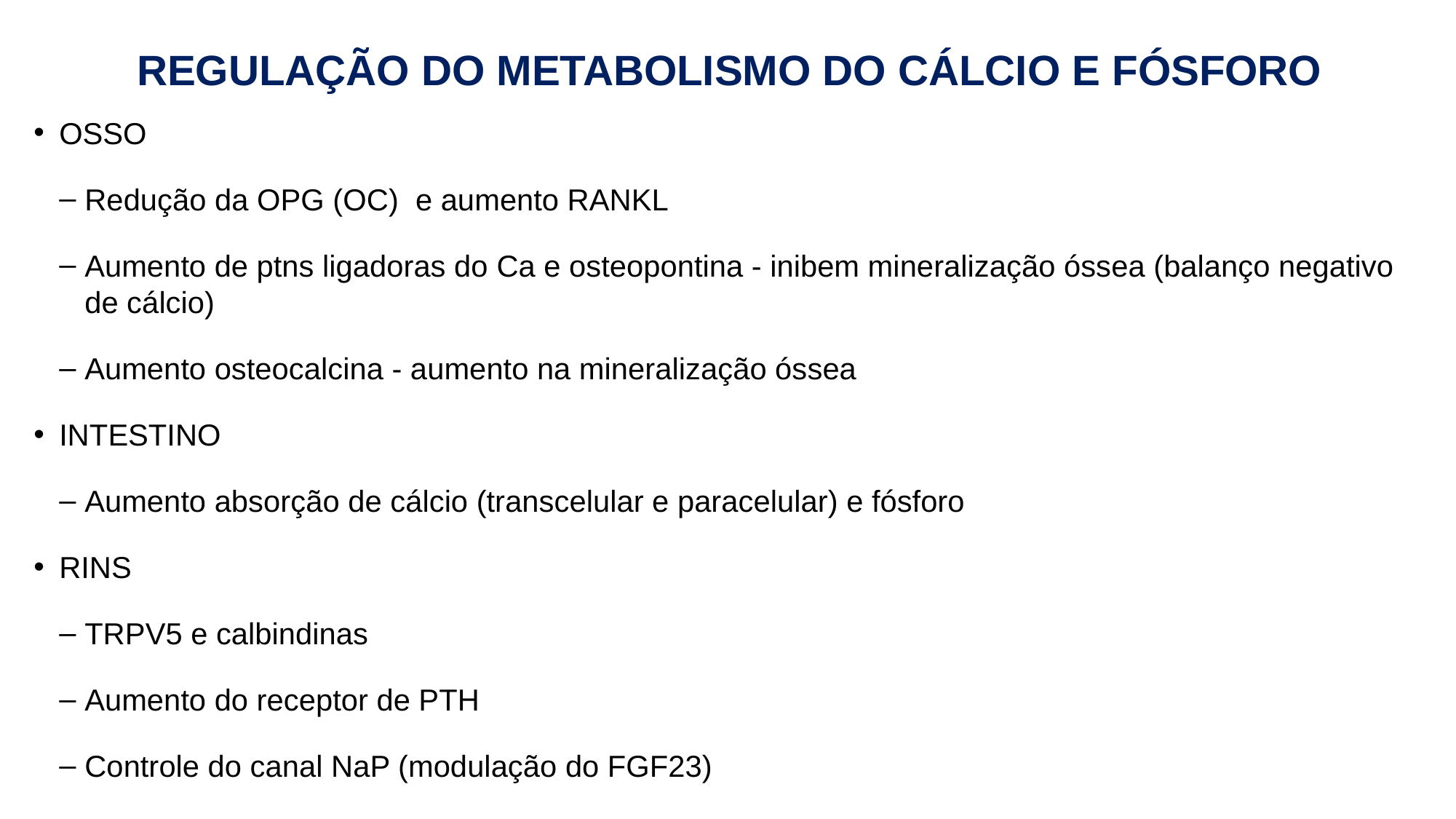

# REGULAÇÃO DO METABOLISMO DO CÁLCIO E FÓSFORO
OSSO
Redução da OPG (OC)  e aumento RANKL
Aumento de ptns ligadoras do Ca e osteopontina - inibem mineralização óssea (balanço negativo de cálcio)
Aumento osteocalcina - aumento na mineralização óssea
INTESTINO
Aumento absorção de cálcio (transcelular e paracelular) e fósforo
RINS
TRPV5 e calbindinas
Aumento do receptor de PTH
Controle do canal NaP (modulação do FGF23)